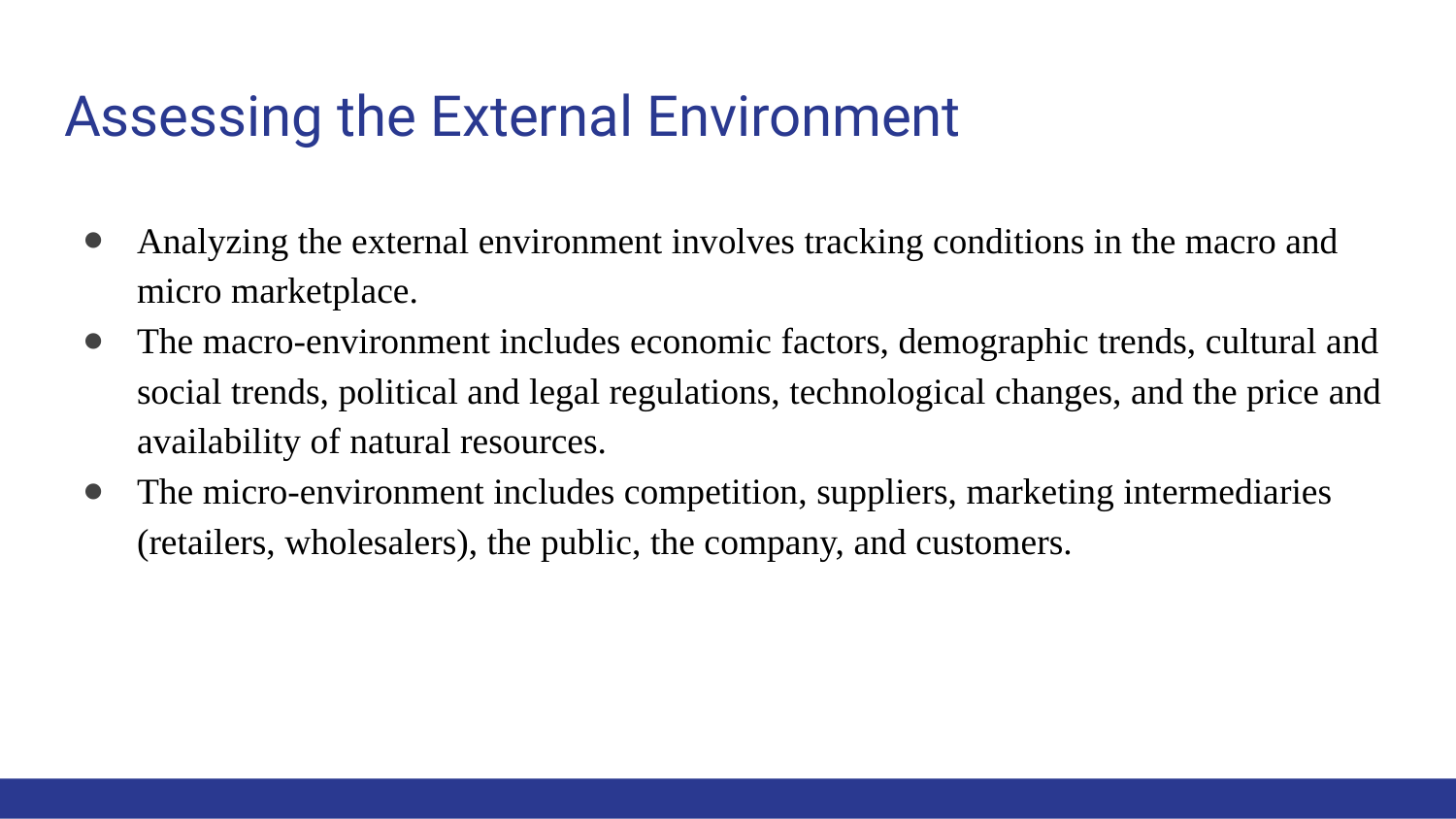

# Assessing the External Environment
Analyzing the external environment involves tracking conditions in the macro and micro marketplace.
The macro-environment includes economic factors, demographic trends, cultural and social trends, political and legal regulations, technological changes, and the price and availability of natural resources.
The micro-environment includes competition, suppliers, marketing intermediaries (retailers, wholesalers), the public, the company, and customers.